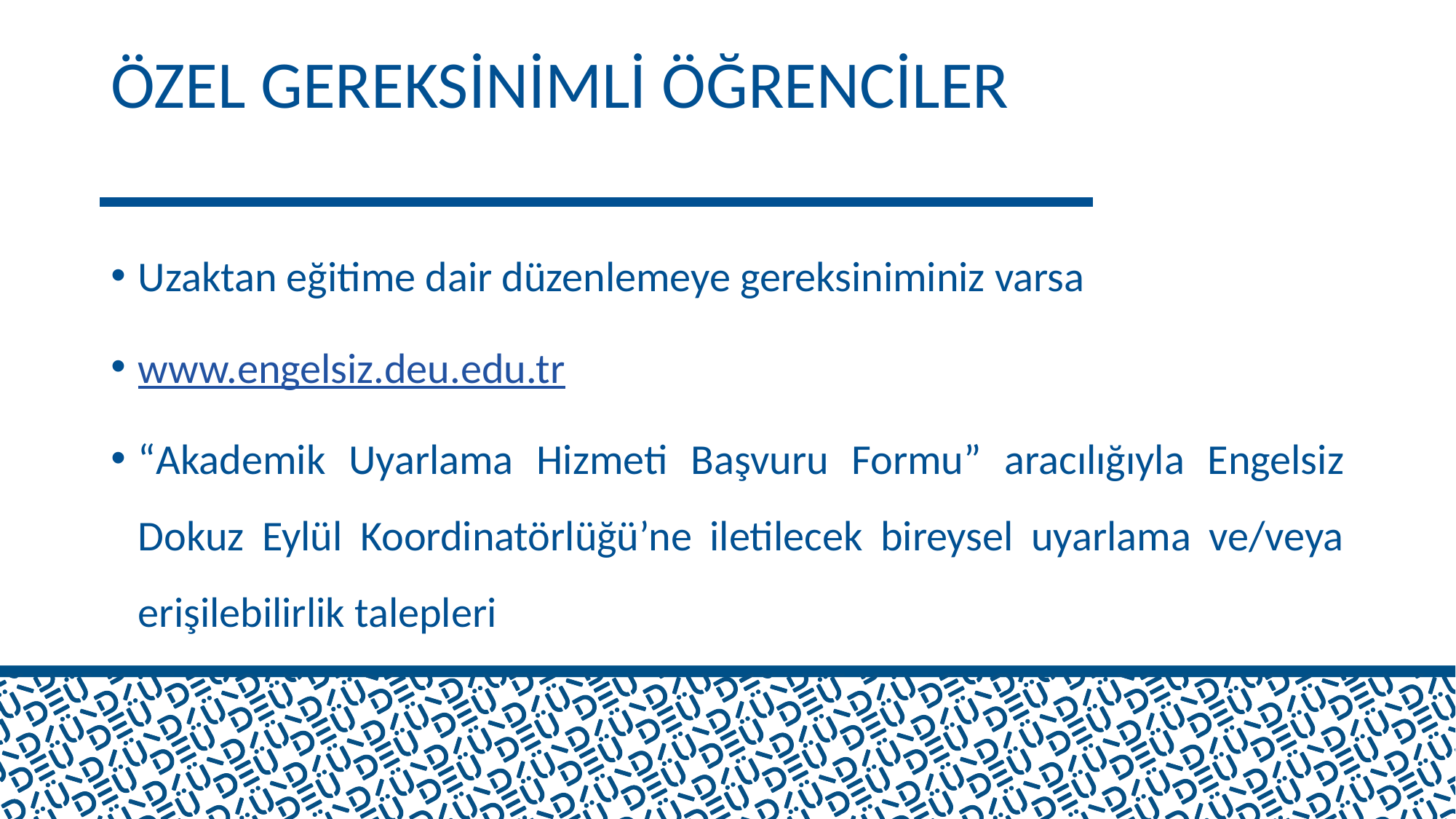

# ÖZEL GEREKSİNİMLİ ÖĞRENCİLER
Uzaktan eğitime dair düzenlemeye gereksiniminiz varsa
www.engelsiz.deu.edu.tr
“Akademik Uyarlama Hizmeti Başvuru Formu” aracılığıyla Engelsiz Dokuz Eylül Koordinatörlüğü’ne iletilecek bireysel uyarlama ve/veya erişilebilirlik talepleri